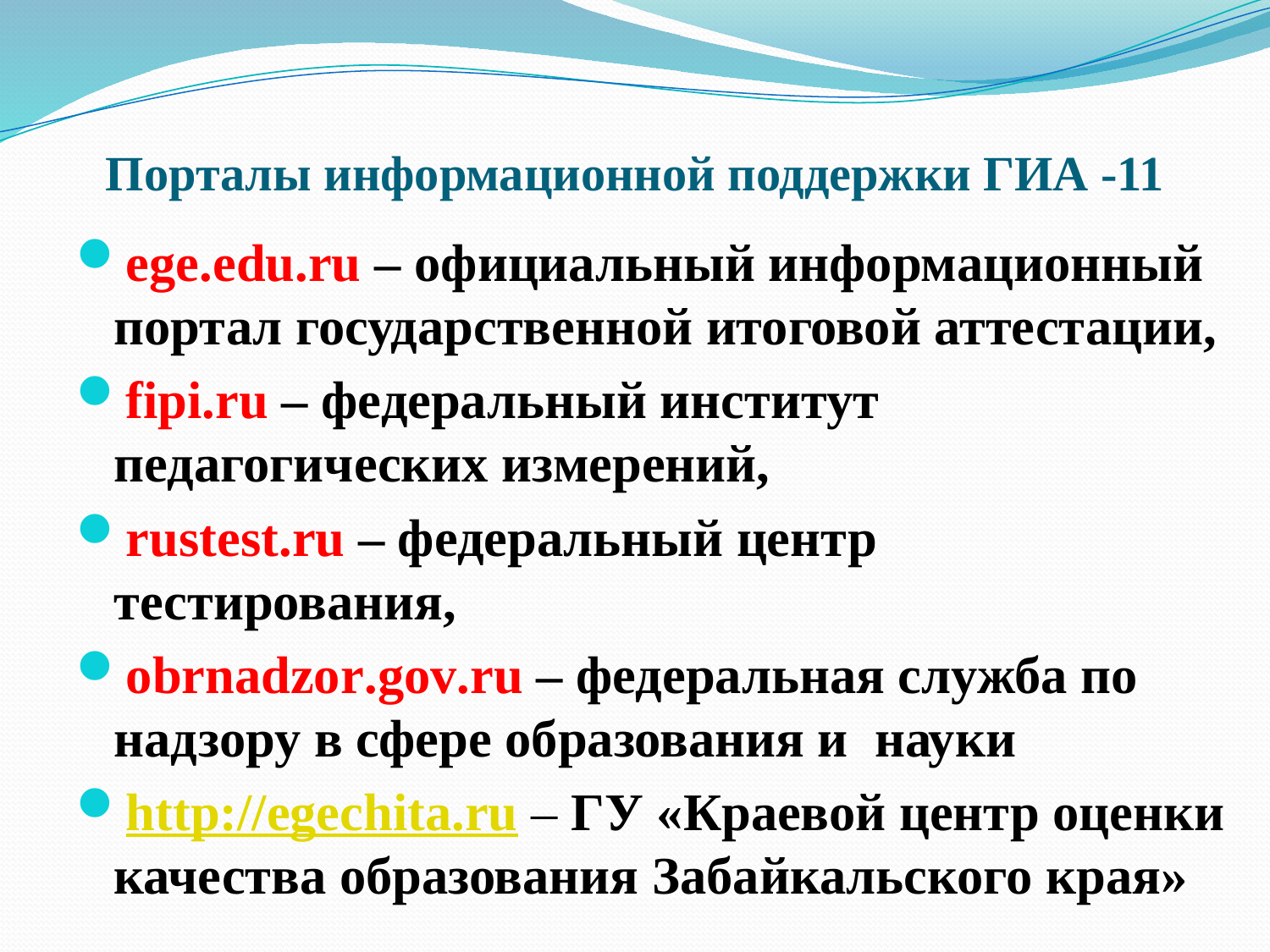

# Порталы информационной поддержки ГИА -11
ege.edu.ru – официальный информационный портал государственной итоговой аттестации,
fipi.ru – федеральный институт педагогических измерений,
rustest.ru – федеральный центр тестирования,
obrnadzor.gov.ru – федеральная служба по надзору в сфере образования и  науки
http://egechita.ru – ГУ «Краевой центр оценки качества образования Забайкальского края»